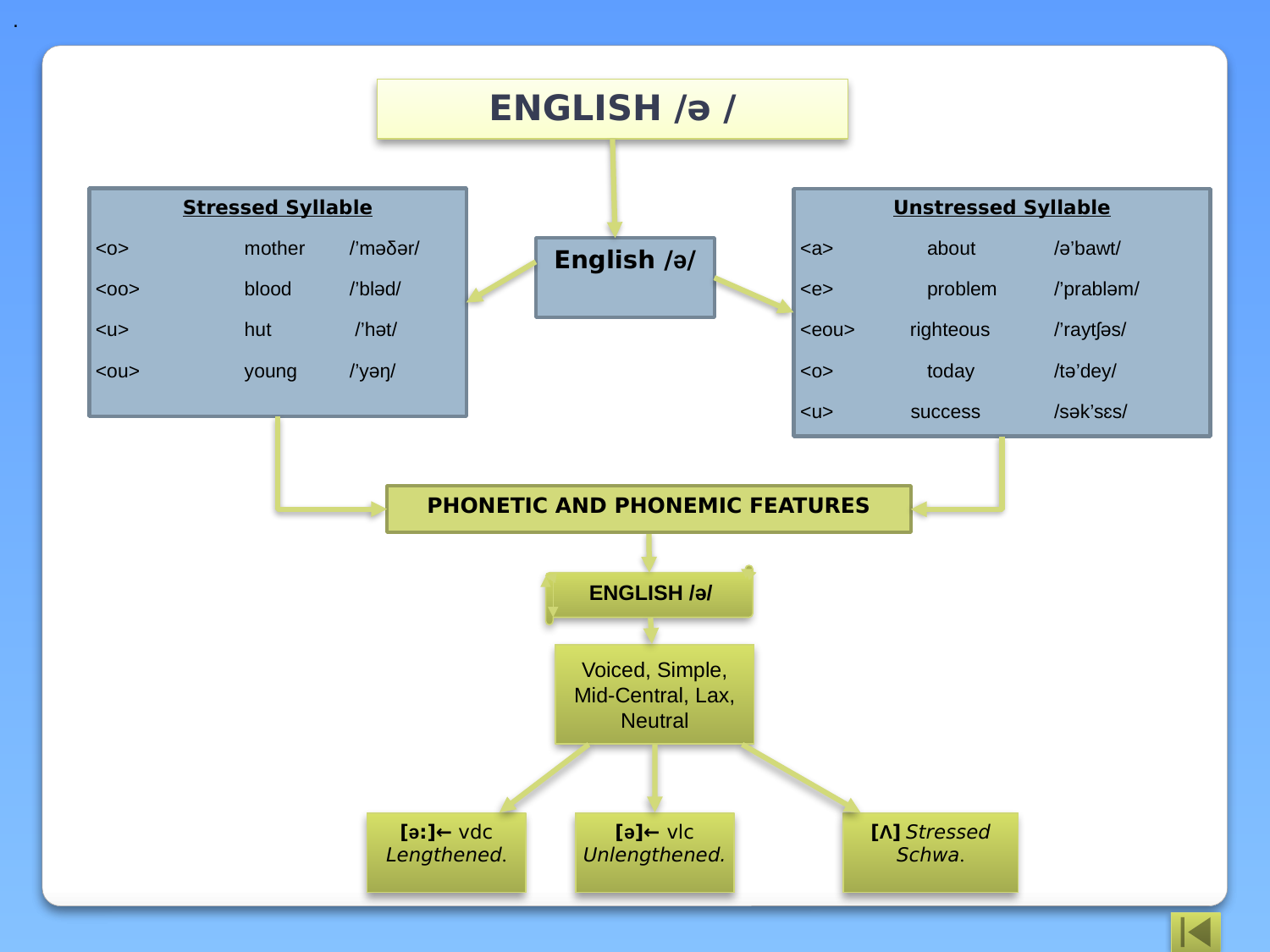

.

ENGLISH /ə /

Unstressed Syllable
<a>	about	/ə’bawt/
<e>	problem	/’prabləm/
<eou>          righteous	/’raytʃəs/
<o>	today	/tə’dey/
<u>              success	/sək’sɛs/

Stressed Syllable
<o>	    mother	/’məδər/
<oo>	    blood	/’bləd/
<u>  	    hut	 /’hət/
<ou>	    young	/’yəŋ/

English /ə/

PHONETIC AND PHONEMIC FEATURES

ENGLISH /ə/

Voiced, Simple,
Mid-Central, Lax, Neutral

[ə:]← vdc Lengthened.

[ə]← vlc Unlengthened.

[Λ] Stressed Schwa.